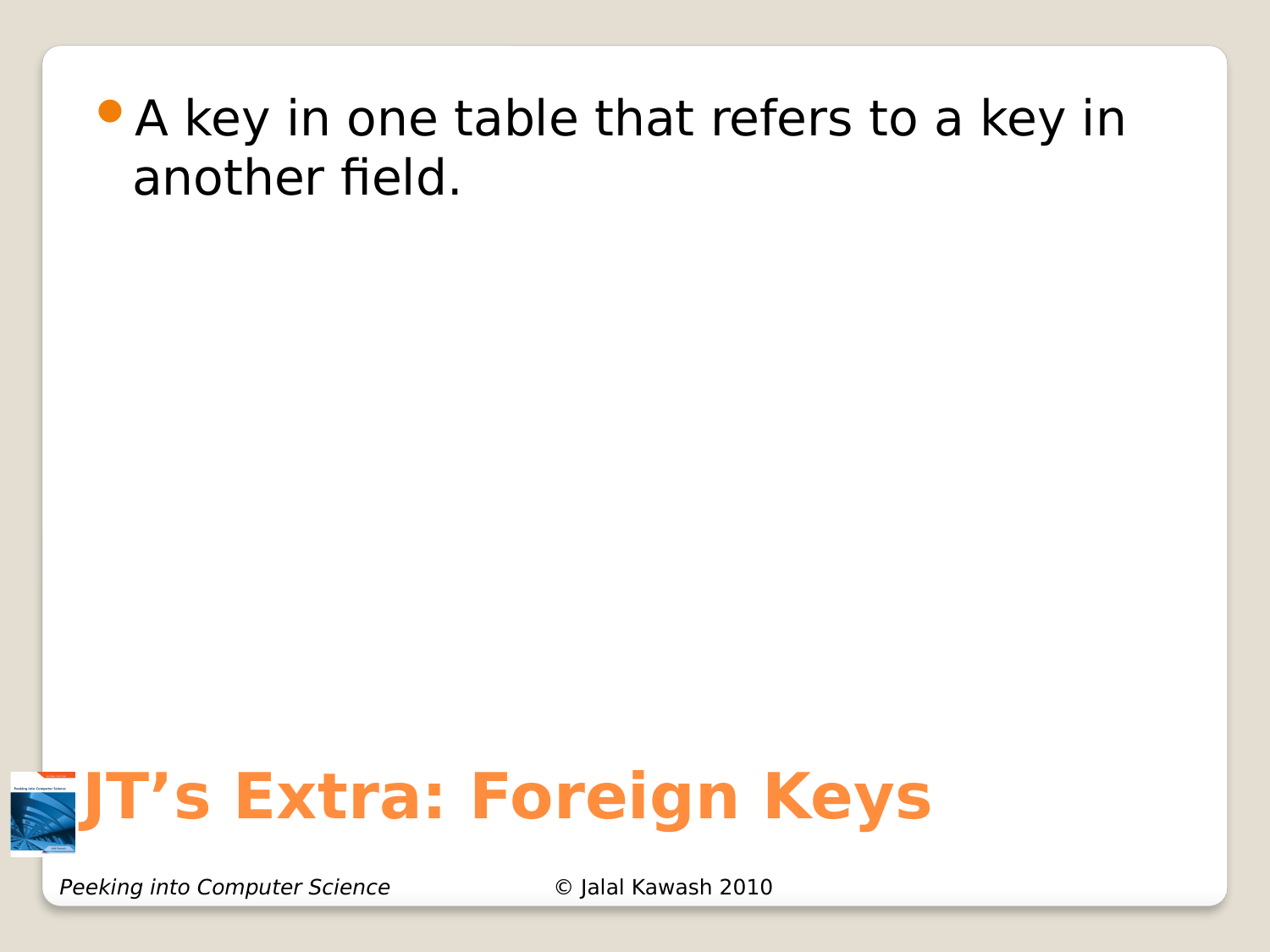

JT’s Extra: Foreign Keys
A key in one table that refers to a key in another field.